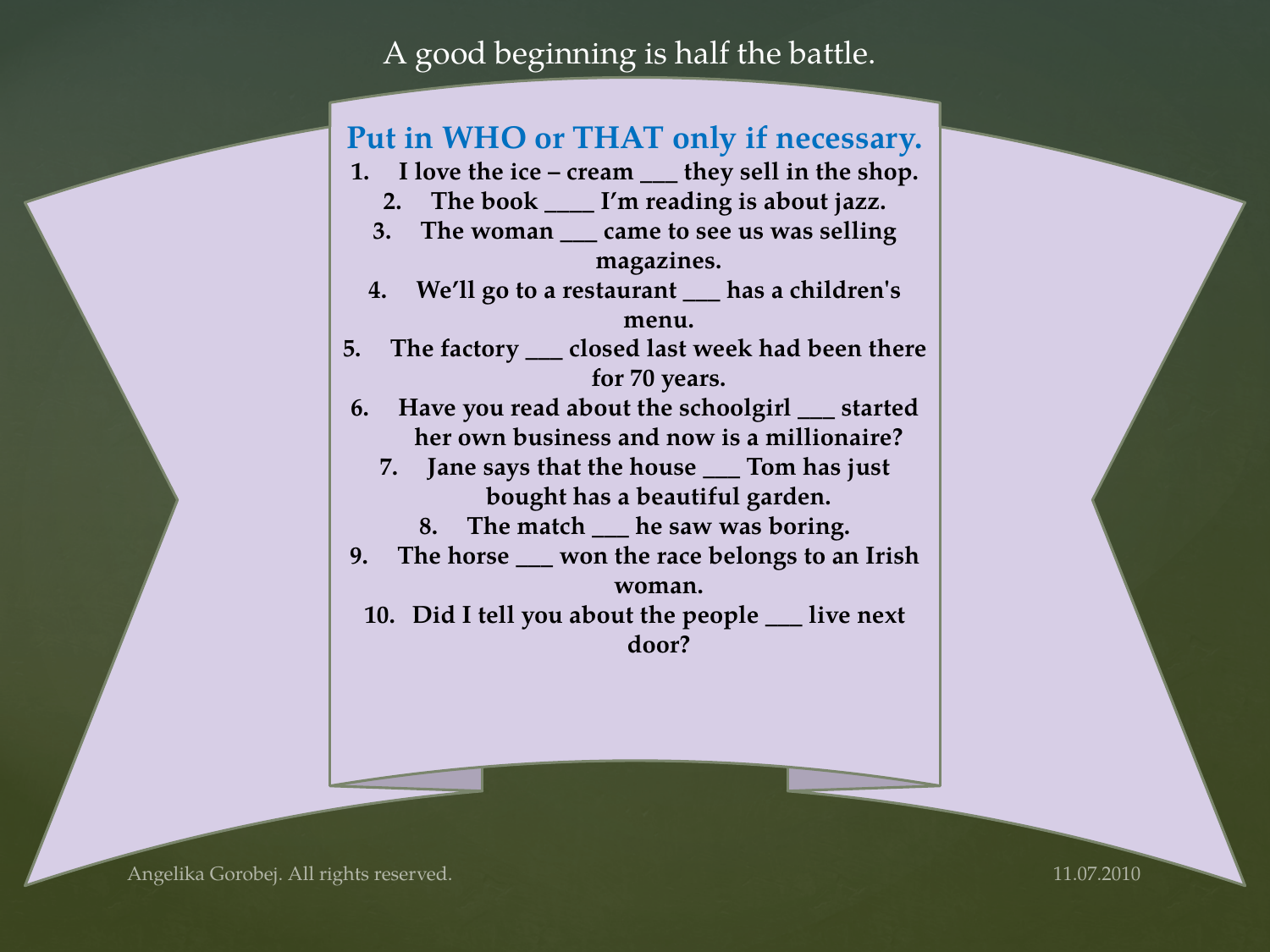

A good beginning is half the battle.
Put in WHO or THAT only if necessary.
I love the ice – cream ___ they sell in the shop.
The book ____ I’m reading is about jazz.
The woman ___ came to see us was selling magazines.
We’ll go to a restaurant ___ has a children's menu.
The factory ___ closed last week had been there for 70 years.
Have you read about the schoolgirl ___ started her own business and now is a millionaire?
Jane says that the house ___ Tom has just bought has a beautiful garden.
The match ___ he saw was boring.
The horse ___ won the race belongs to an Irish woman.
Did I tell you about the people ___ live next door?

Angelika Gorobej. All rights reserved.
11.07.2010